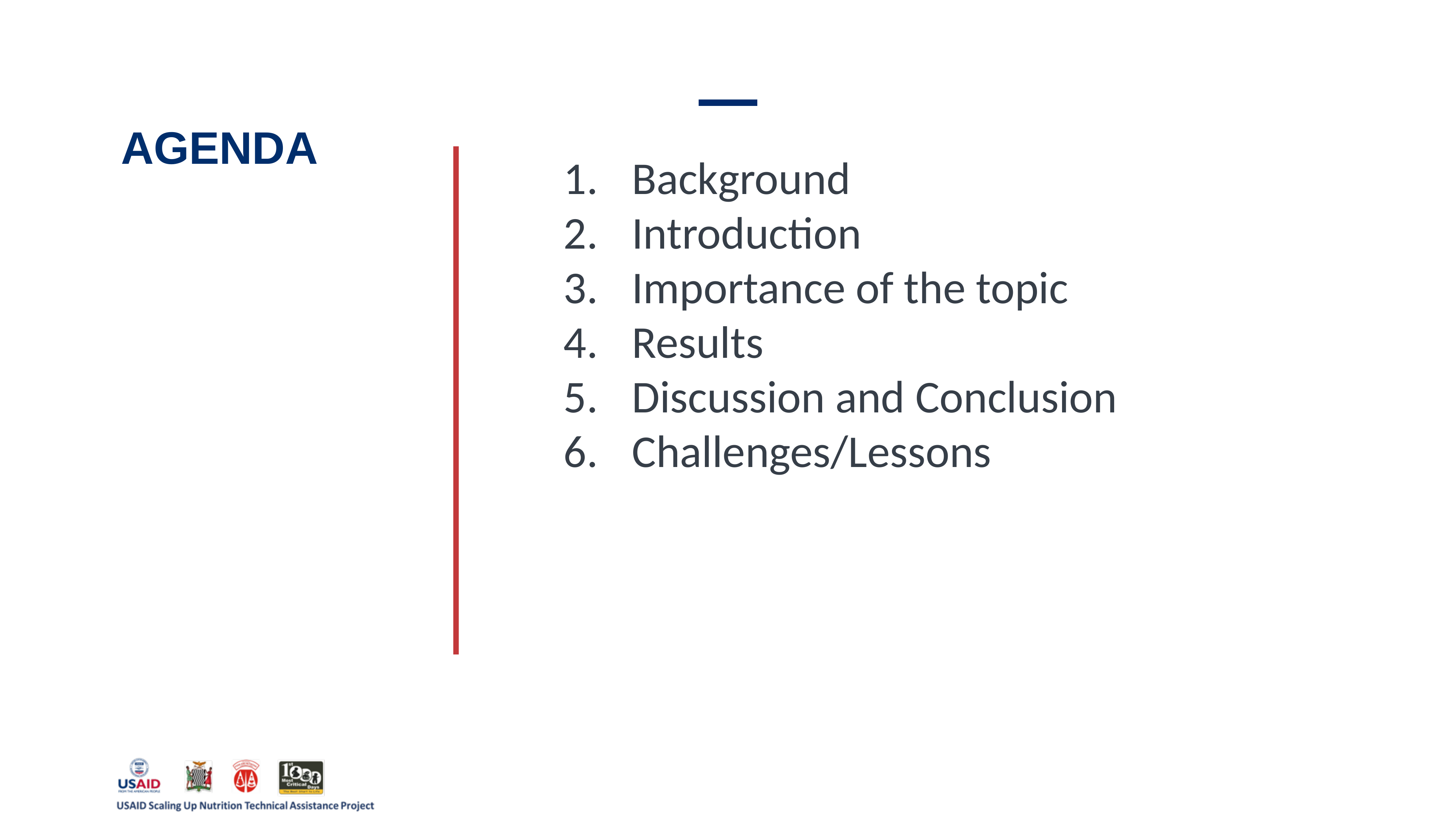

AGENDA
Background
Introduction
Importance of the topic
Results
Discussion and Conclusion
Challenges/Lessons